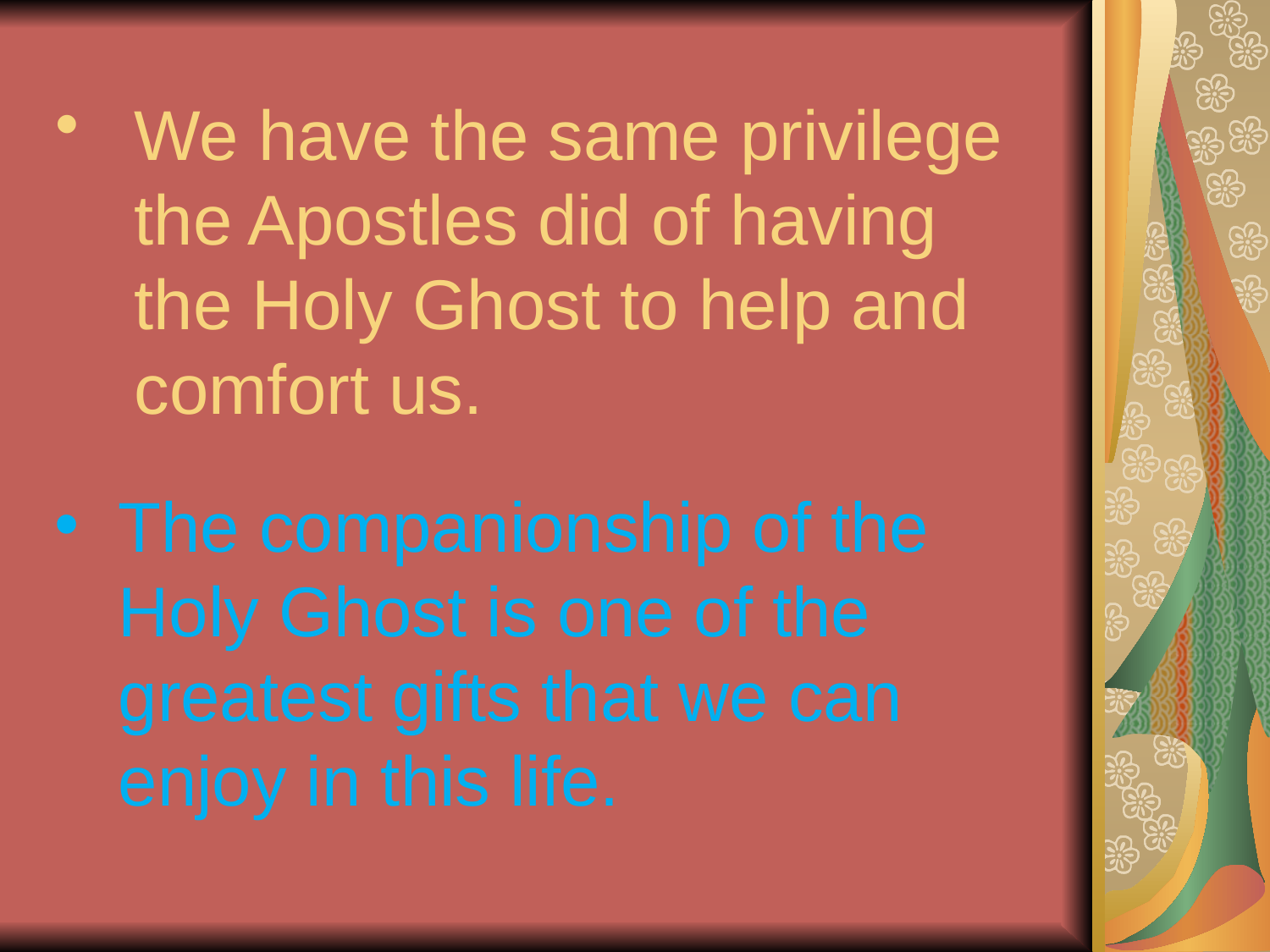

# We have the same privilege the Apostles did of having the Holy Ghost to help and comfort us.
The companionship of the Holy Ghost is one of the greatest gifts that we can enjoy in this life.